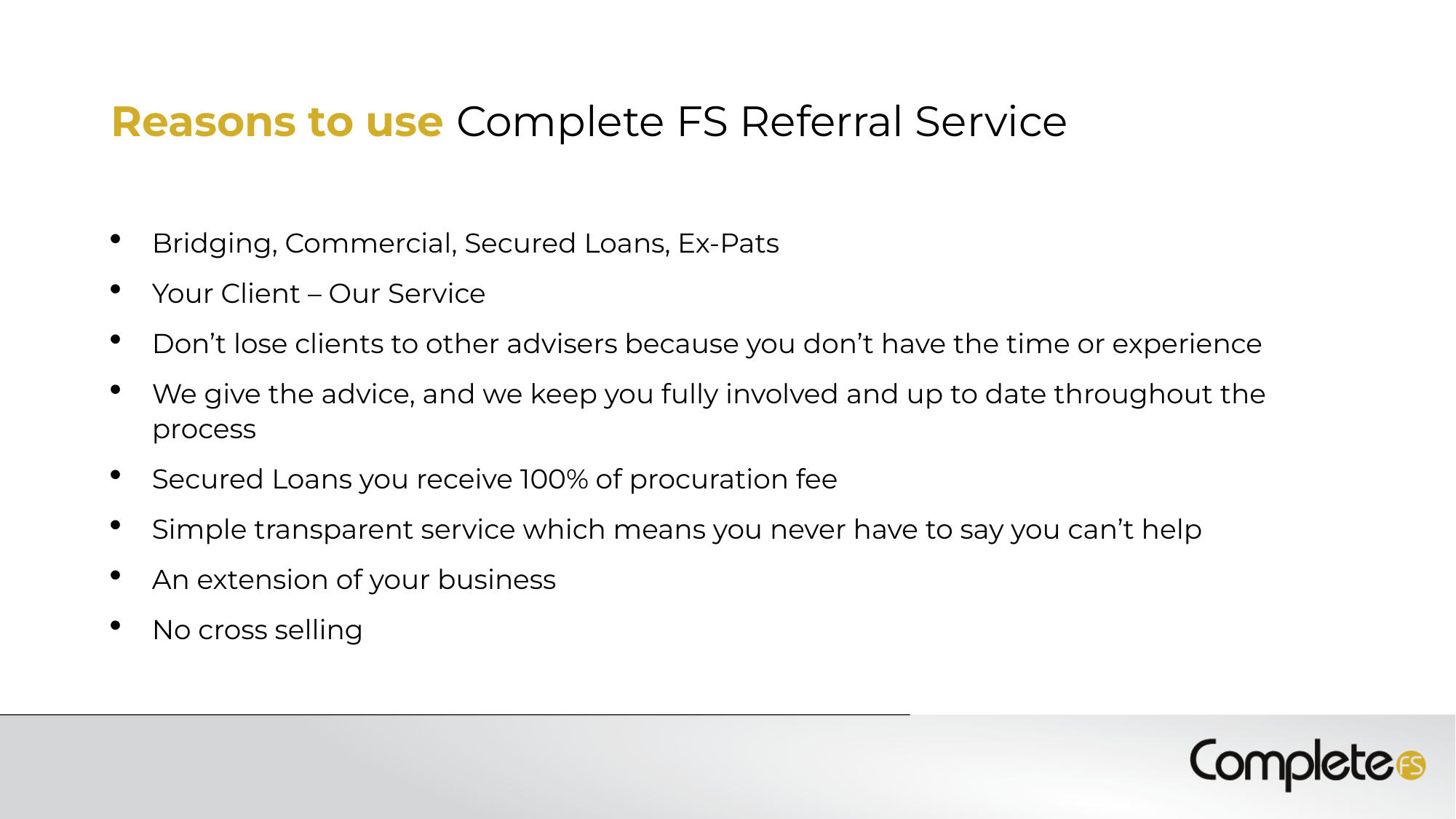

# Reasons to use Complete FS Referral Service
Bridging, Commercial, Secured Loans, Ex-Pats
Your Client – Our Service
Don’t lose clients to other advisers because you don’t have the time or experience
We give the advice, and we keep you fully involved and up to date throughout the process
Secured Loans you receive 100% of procuration fee
Simple transparent service which means you never have to say you can’t help
An extension of your business
No cross selling